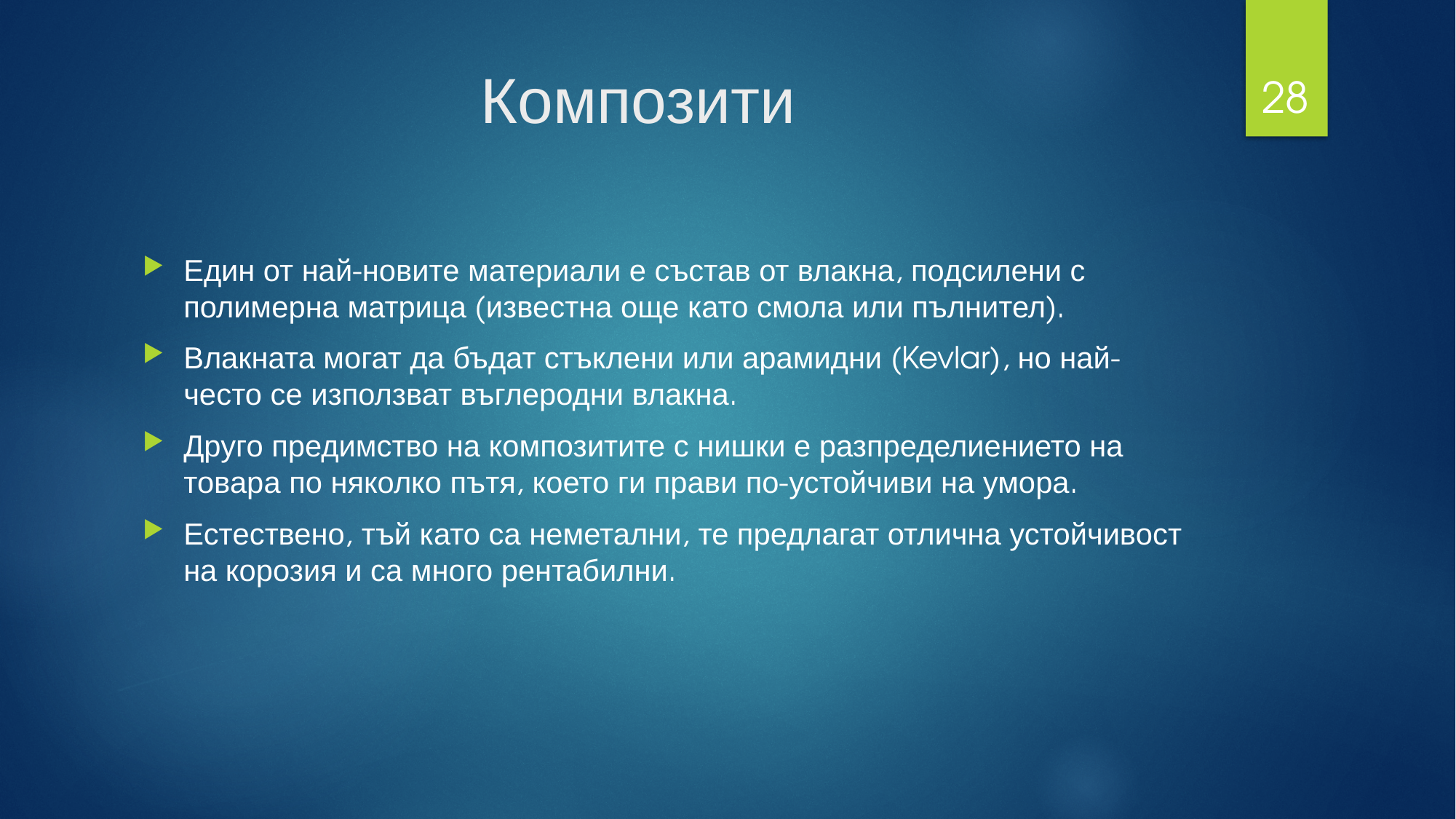

28
# Композити
Един от най-новите материали е състав от влакна, подсилени с полимерна матрица (известна още като смола или пълнител).
Влакната могат да бъдат стъклени или арамидни (Kevlar), но най-често се използват въглеродни влакна.
Друго предимство на композитите с нишки е разпределиението на товара по няколко пътя, което ги прави по-устойчиви на умора.
Естествено, тъй като са неметални, те предлагат отлична устойчивост на корозия и са много рентабилни.